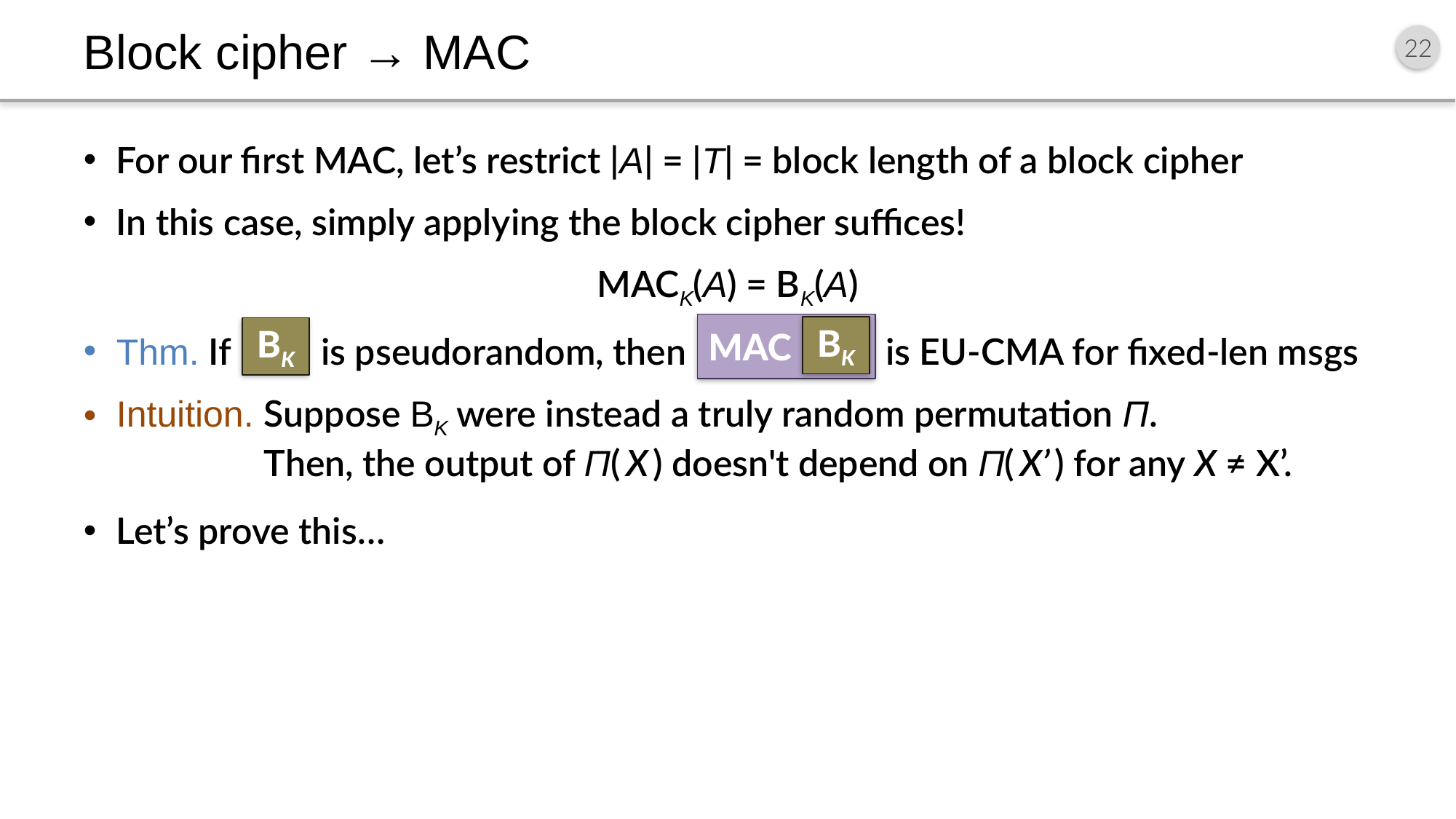

# Block cipher → MAC
For our first MAC, let’s restrict |A| = |T| = block length of a block cipher
In this case, simply applying the block cipher suffices!
MACK(A) = BK(A)
Thm. If          is pseudorandom, then                      is EU-CMA for fixed-len msgs
Intuition. Suppose BK were instead a truly random permutation Π.
Intuition. Then, the output of Π( X ) doesn't depend on Π( X’ ) for any X ≠ X’.
Let’s prove this…
MAC
BK
BK